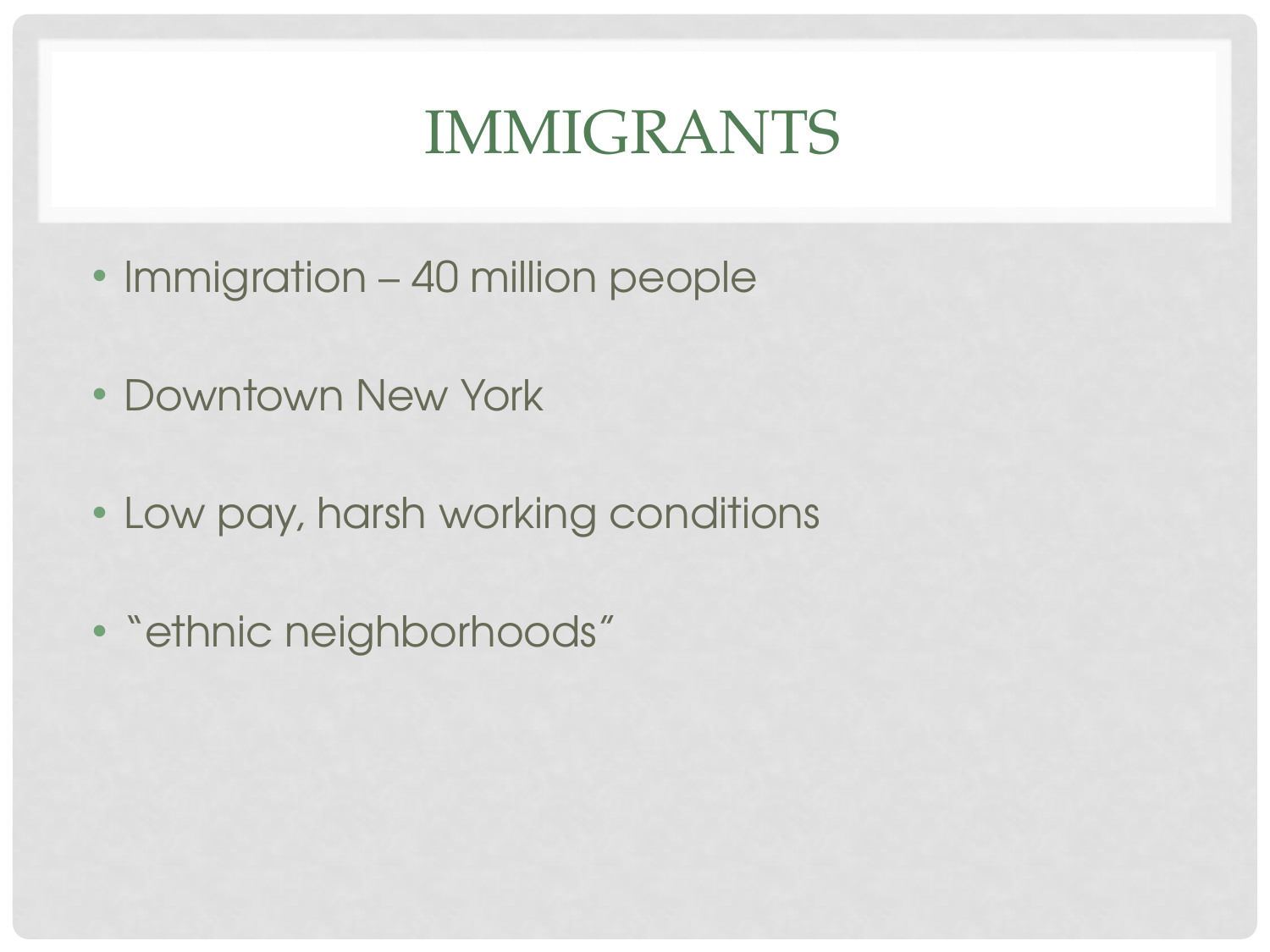

# Immigrants
Immigration – 40 million people

Downtown New York

Low pay, harsh working conditions

“ethnic neighborhoods”